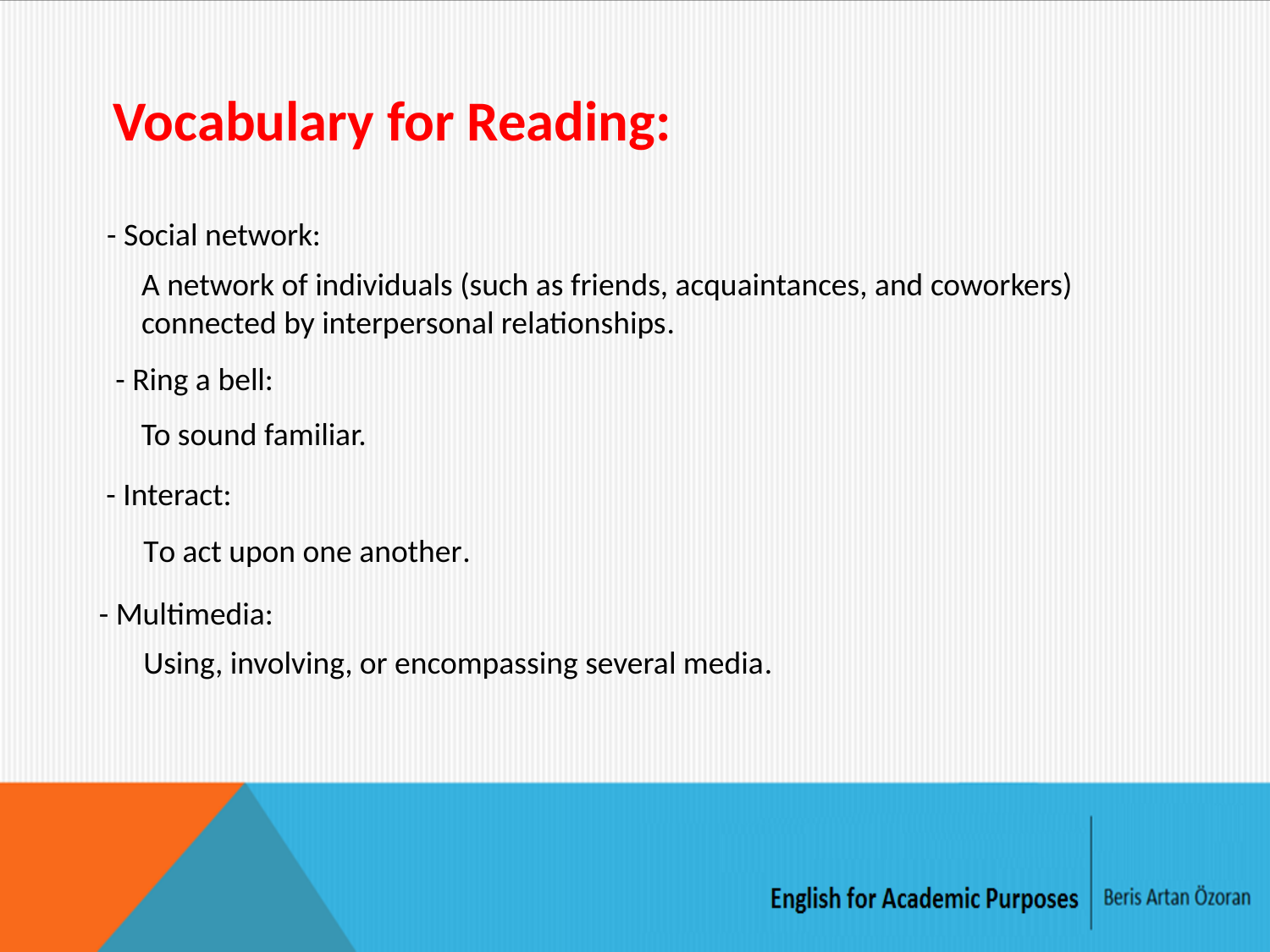

Vocabulary for Reading:
- Social network:
A network of individuals (such as friends, acquaintances, and coworkers) connected by interpersonal relationships.
- Ring a bell:
To sound familiar.
- Interact:
To act upon one another.
- Multimedia:
Using, involving, or encompassing several media.